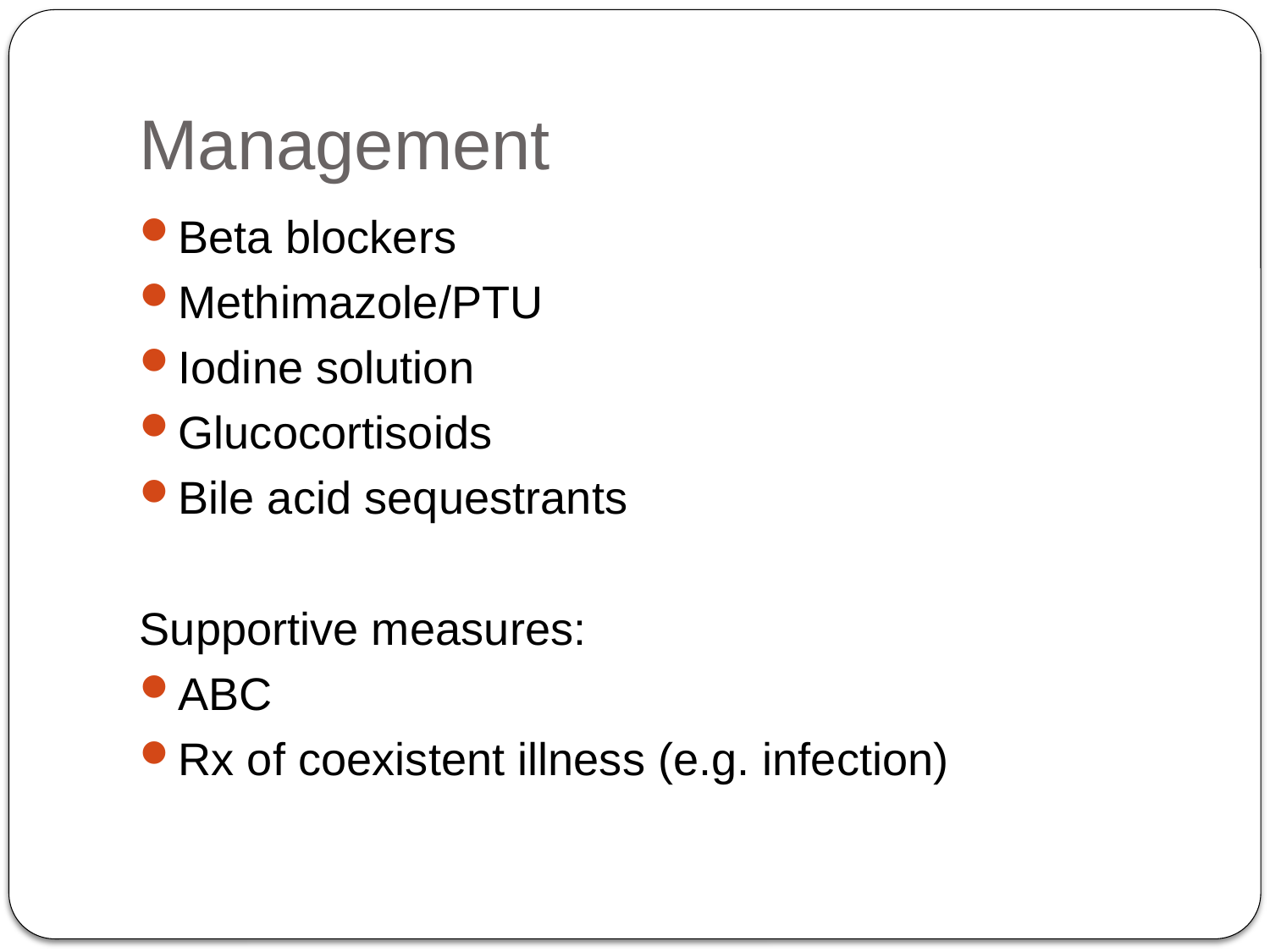

# Management
Beta blockers
Methimazole/PTU
Iodine solution
Glucocortisoids
Bile acid sequestrants

Supportive measures:
ABC
Rx of coexistent illness (e.g. infection)